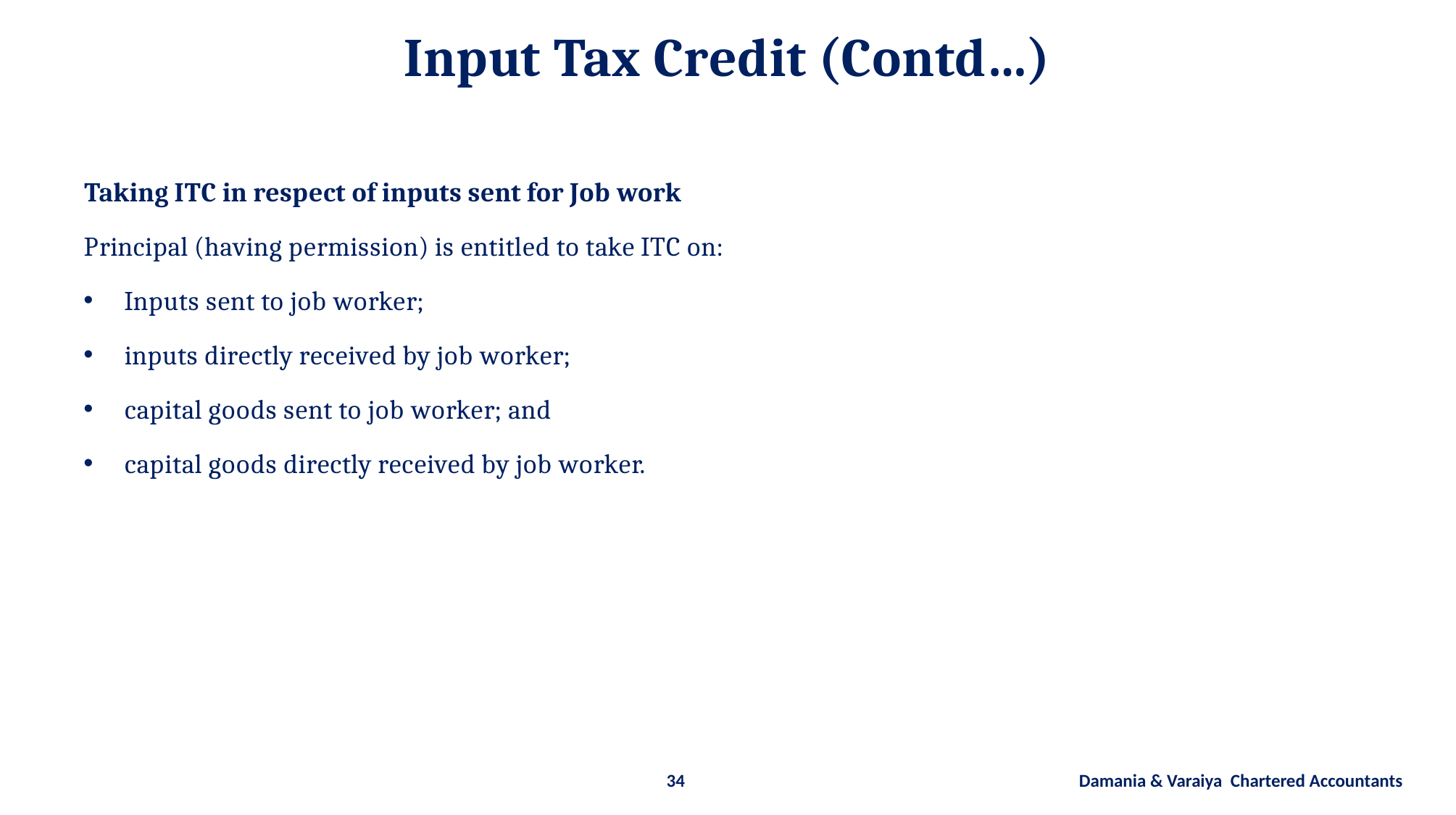

# Input Tax Credit (Contd…)
Taking ITC in respect of inputs sent for Job work
Principal (having permission) is entitled to take ITC on:
Inputs sent to job worker;
inputs directly received by job worker;
capital goods sent to job worker; and
capital goods directly received by job worker.

34                                                                                               Damania & Varaiya  Chartered Accountants